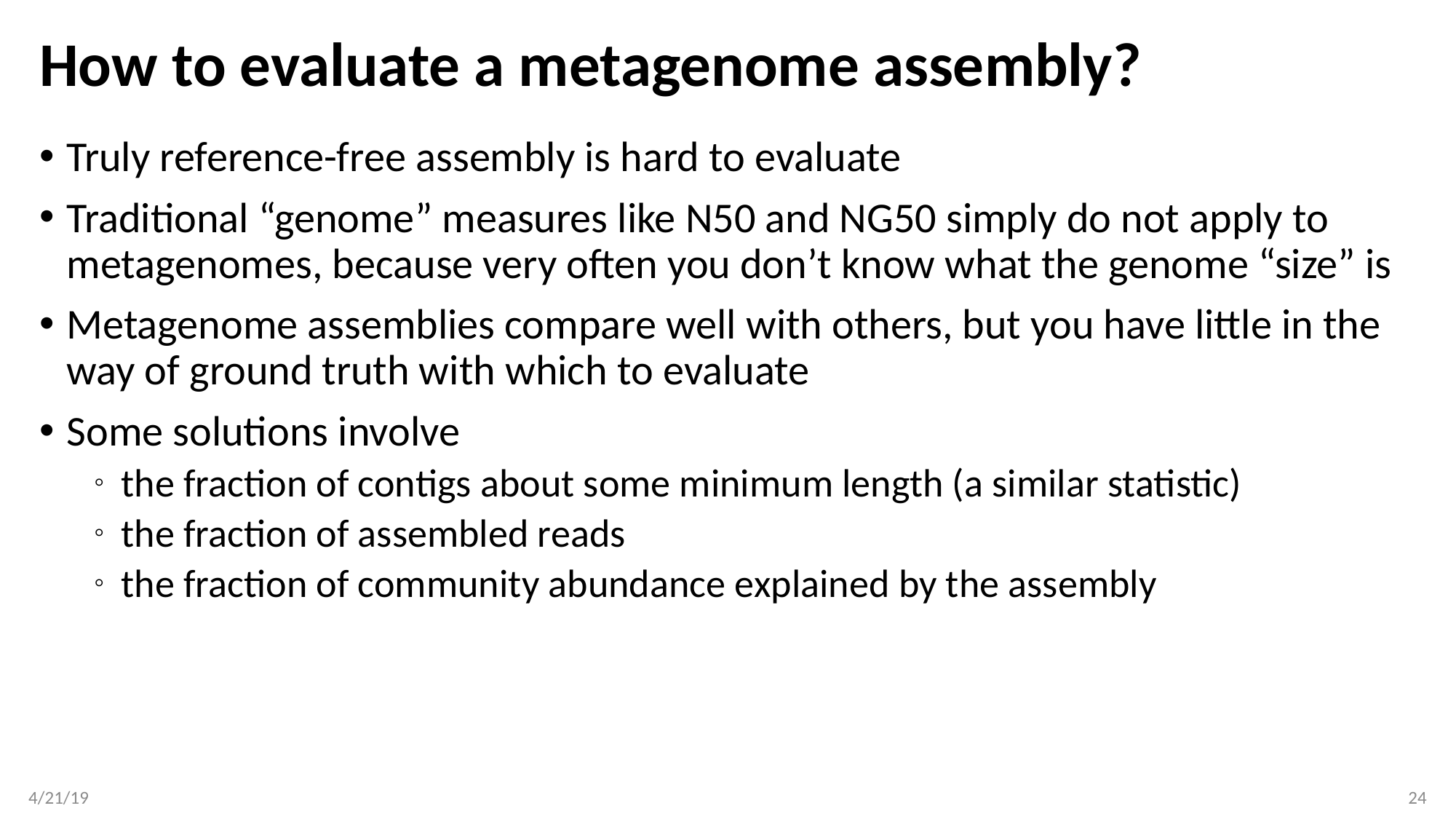

# How to evaluate a metagenome assembly?
Truly reference-free assembly is hard to evaluate
Traditional “genome” measures like N50 and NG50 simply do not apply to metagenomes, because very often you don’t know what the genome “size” is
Metagenome assemblies compare well with others, but you have little in the way of ground truth with which to evaluate
Some solutions involve
the fraction of contigs about some minimum length (a similar statistic)
the fraction of assembled reads
the fraction of community abundance explained by the assembly

4/21/19
24